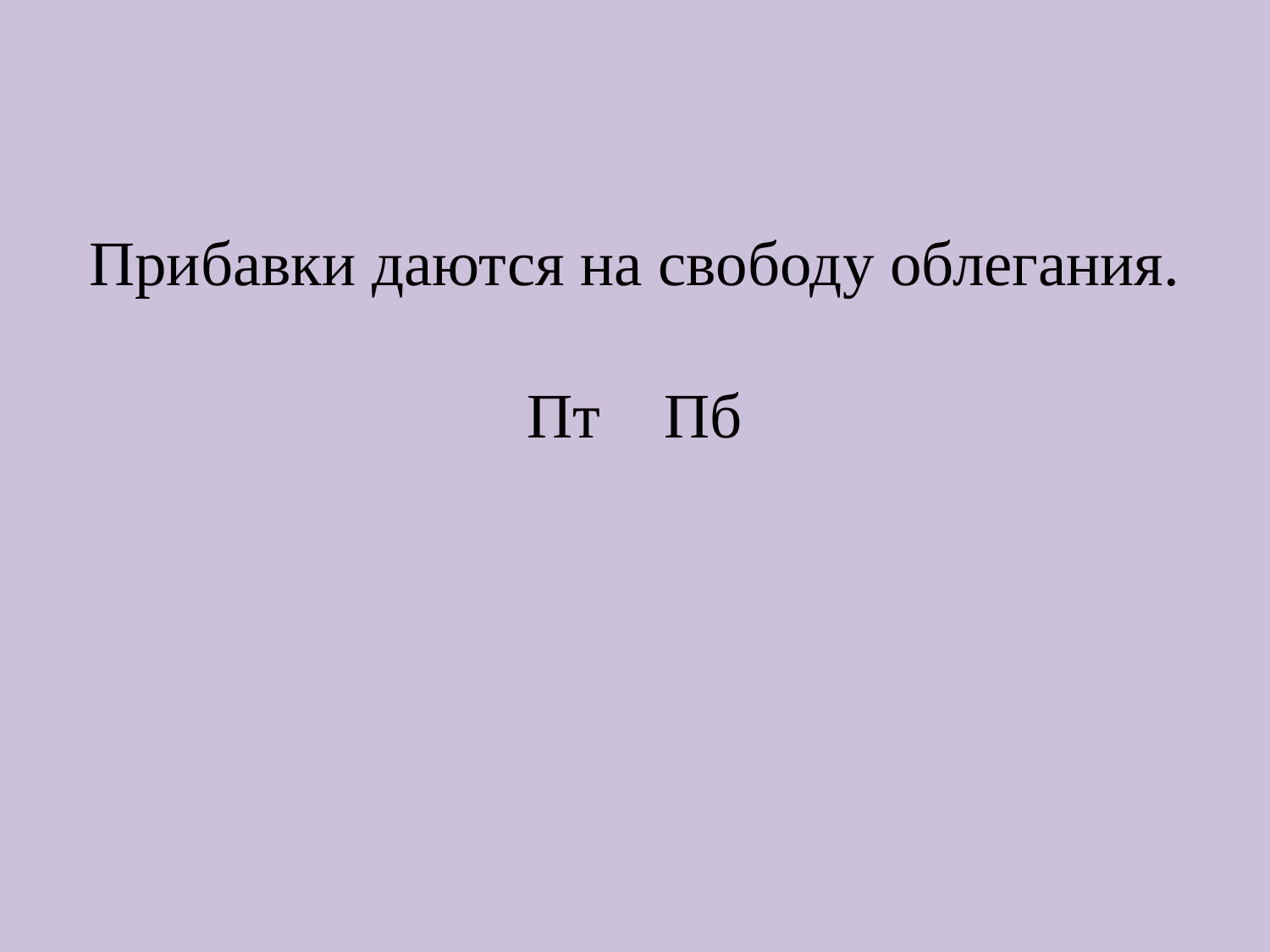

# Прибавки даются на свободу облегания. Пт    Пб